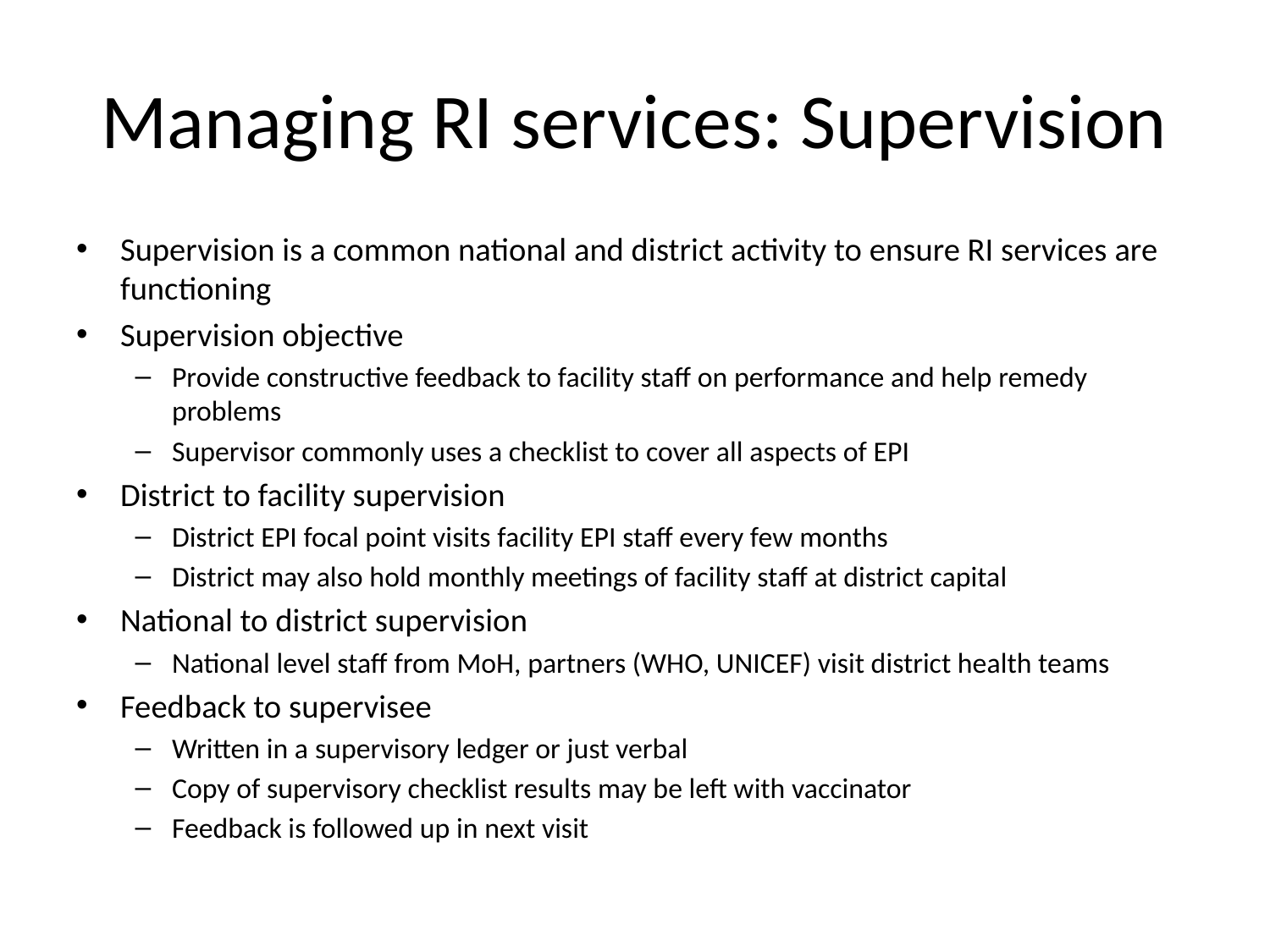

# Managing RI services: Supervision
Supervision is a common national and district activity to ensure RI services are functioning
Supervision objective
Provide constructive feedback to facility staff on performance and help remedy problems
Supervisor commonly uses a checklist to cover all aspects of EPI
District to facility supervision
District EPI focal point visits facility EPI staff every few months
District may also hold monthly meetings of facility staff at district capital
National to district supervision
National level staff from MoH, partners (WHO, UNICEF) visit district health teams
Feedback to supervisee
Written in a supervisory ledger or just verbal
Copy of supervisory checklist results may be left with vaccinator
Feedback is followed up in next visit